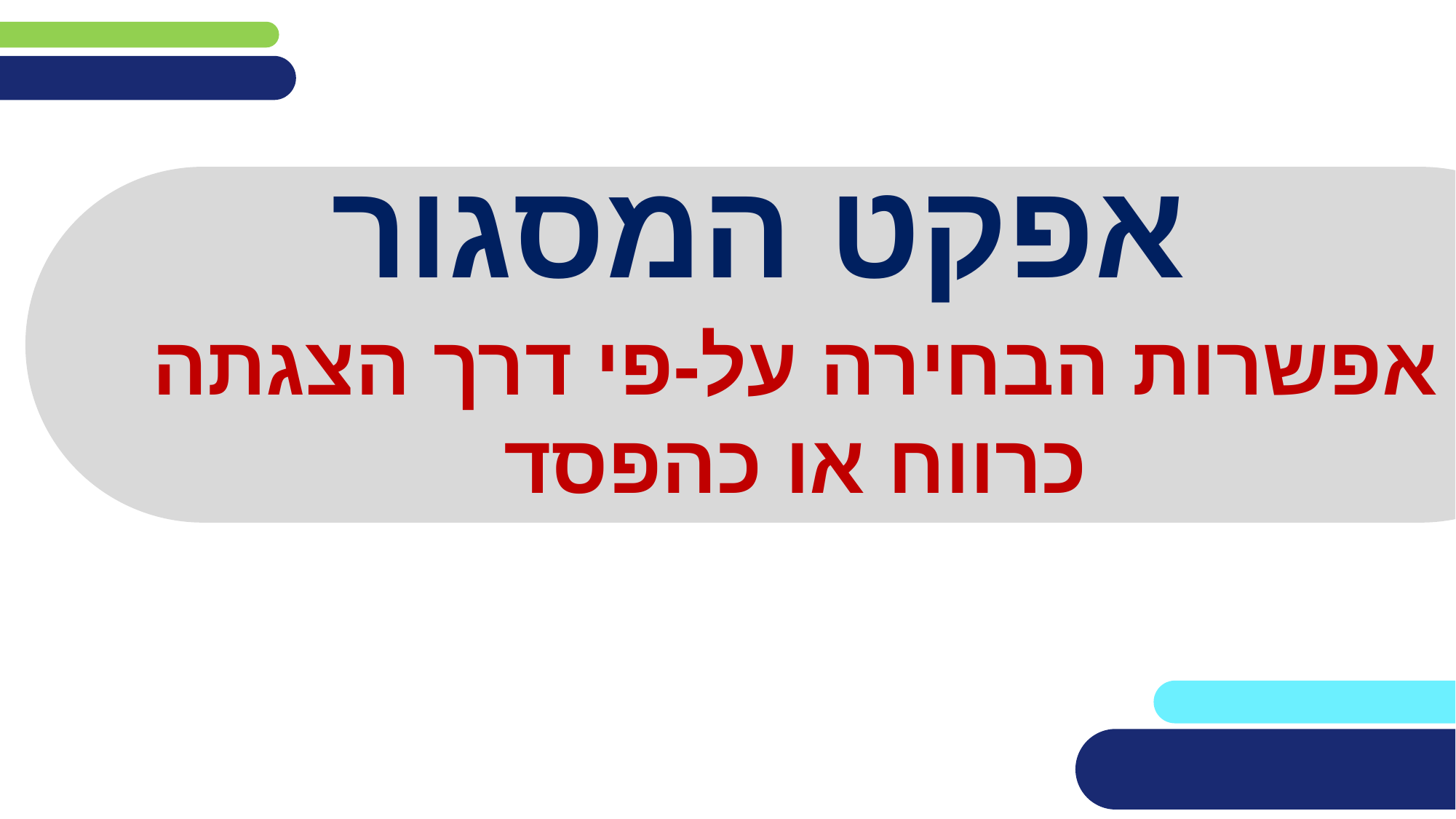

# אפקט המסגור
אפשרות הבחירה על-פי דרך הצגתה כרווח או כהפסד